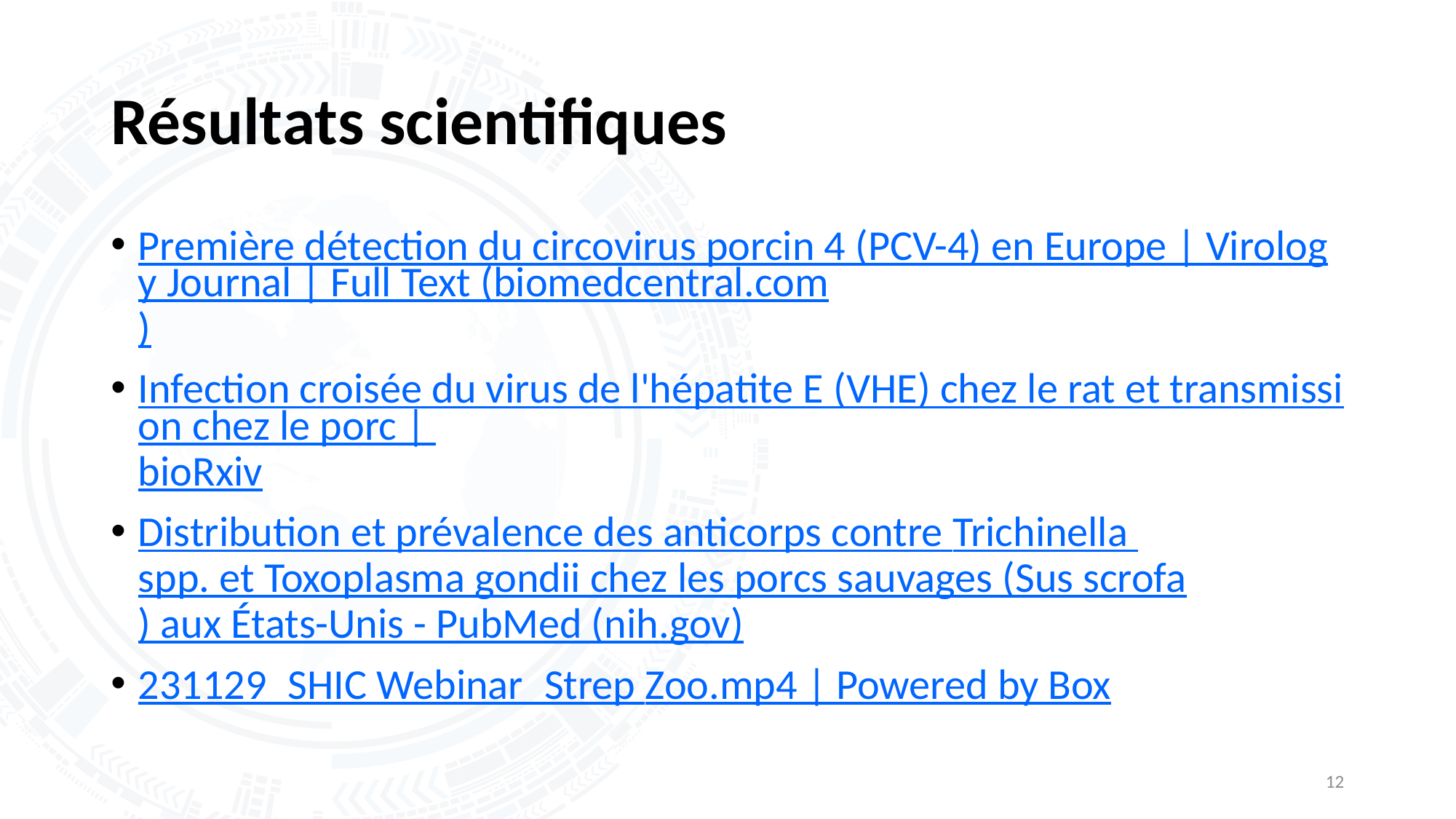

# Résultats scientifiques
Première détection du circovirus porcin 4 (PCV-4) en Europe | Virology Journal | Full Text (biomedcentral.com)
Infection croisée du virus de l'hépatite E (VHE) chez le rat et transmission chez le porc | bioRxiv
Distribution et prévalence des anticorps contre Trichinella spp. et Toxoplasma gondii chez les porcs sauvages (Sus scrofa) aux États-Unis - PubMed (nih.gov)
231129_SHIC Webinar_Strep Zoo.mp4 | Powered by Box

12